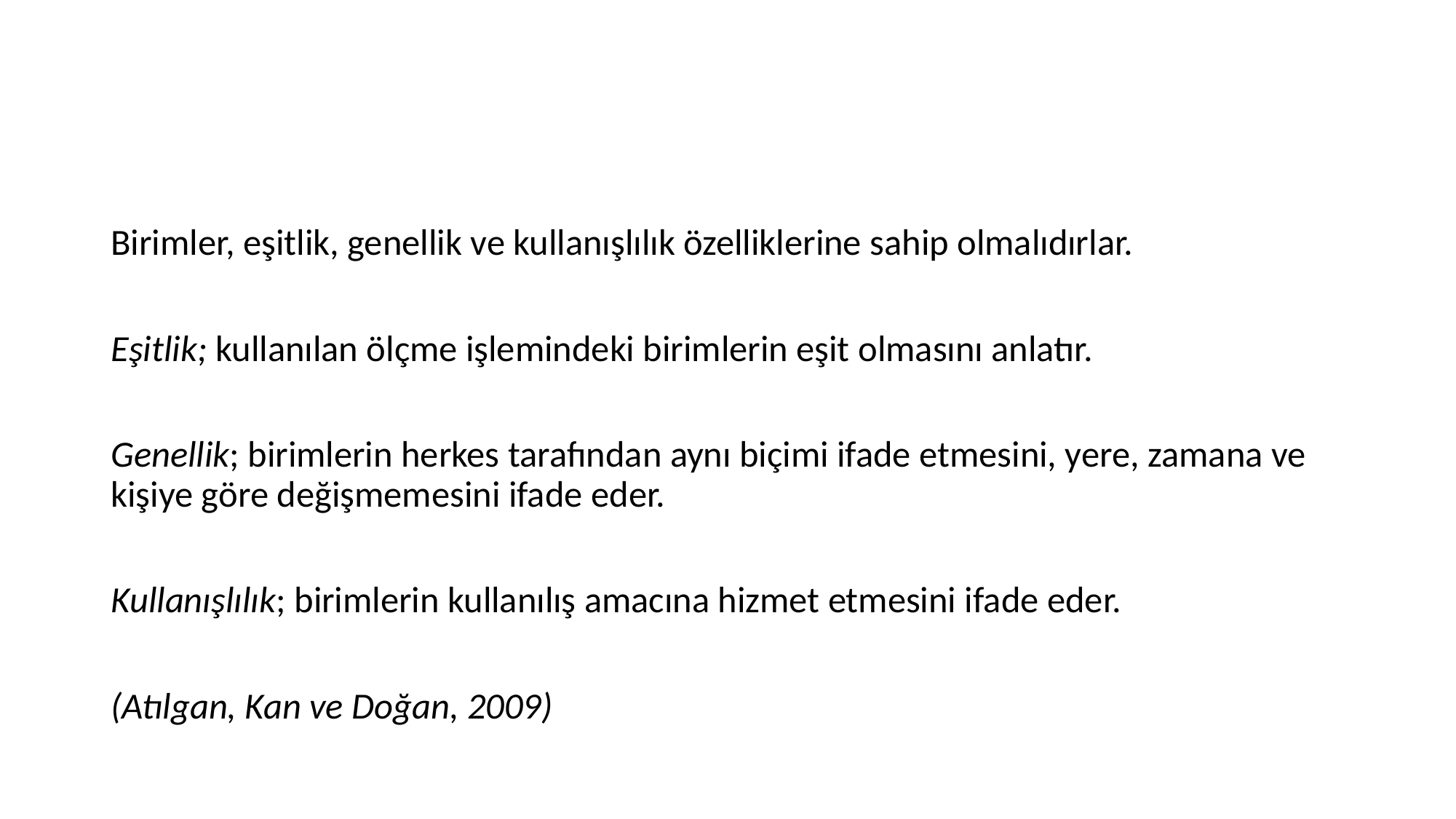

#
Birimler, eşitlik, genellik ve kullanışlılık özelliklerine sahip olmalıdırlar.

Eşitlik; kullanılan ölçme işlemindeki birimlerin eşit olmasını anlatır.

Genellik; birimlerin herkes tarafından aynı biçimi ifade etmesini, yere, zamana ve kişiye göre değişmemesini ifade eder.

Kullanışlılık; birimlerin kullanılış amacına hizmet etmesini ifade eder.

(Atılgan, Kan ve Doğan, 2009)